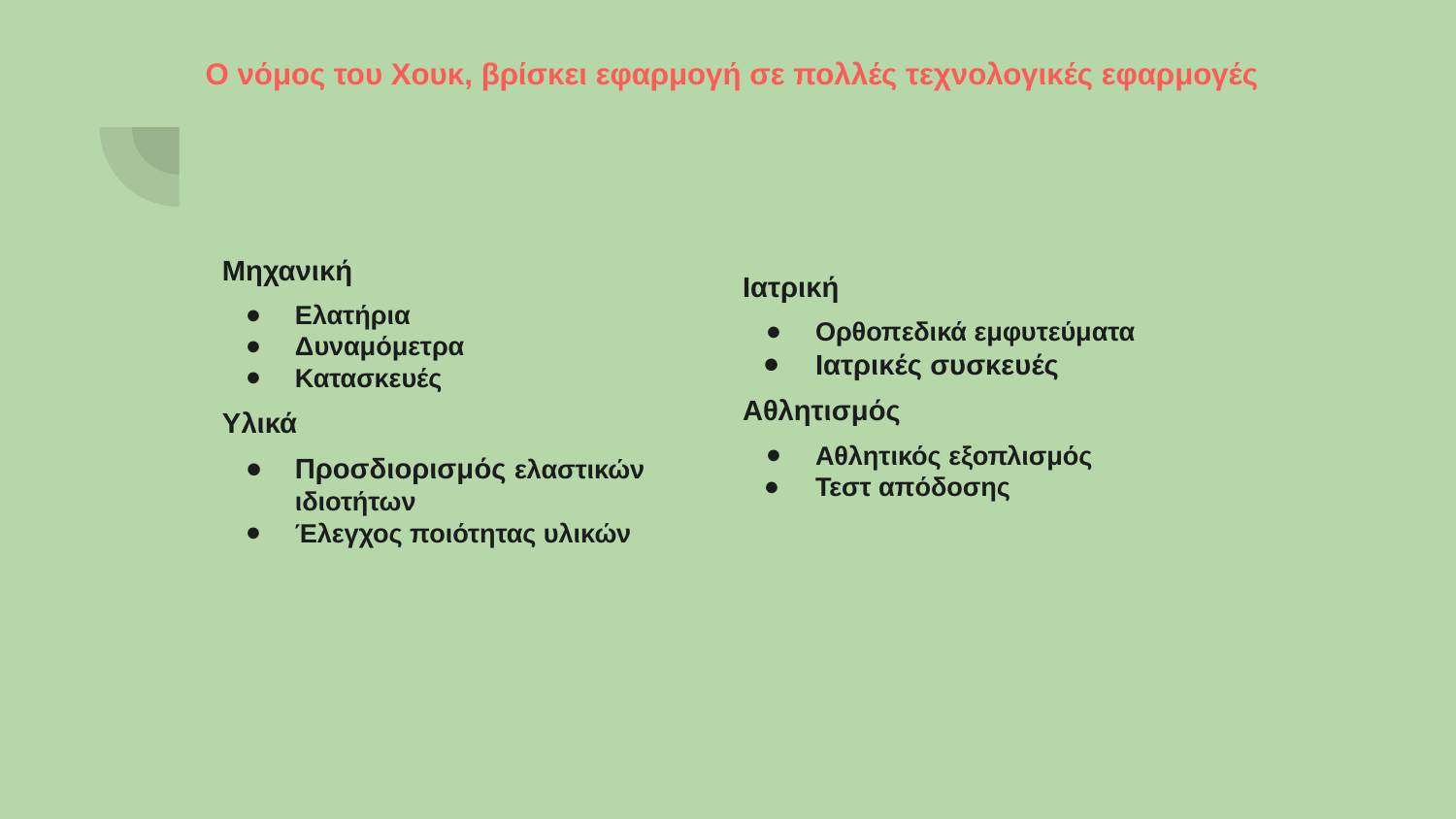

# Ο νόμος του Χουκ, βρίσκει εφαρμογή σε πολλές τεχνολογικές εφαρμογές

Μηχανική
Ελατήρια
Δυναμόμετρα
Κατασκευές
Υλικά
Προσδιορισμός ελαστικών ιδιοτήτων
Έλεγχος ποιότητας υλικών
Ιατρική
Ορθοπεδικά εμφυτεύματα
Ιατρικές συσκευές
Αθλητισμός
Αθλητικός εξοπλισμός
Τεστ απόδοσης